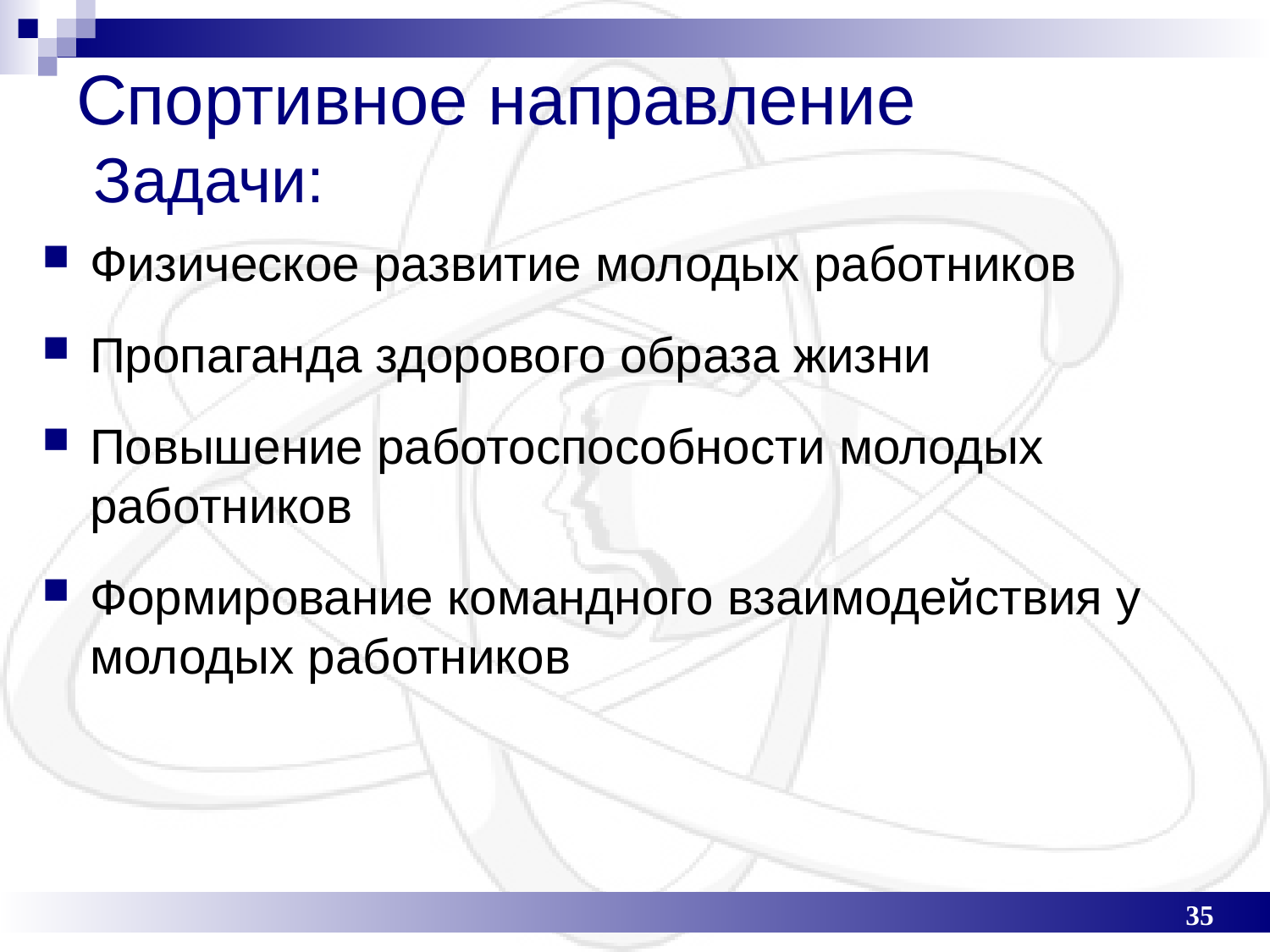

# Спортивное направление Задачи:
Физическое развитие молодых работников

Пропаганда здорового образа жизни

Повышение работоспособности молодых работников

Формирование командного взаимодействия у молодых работников

35